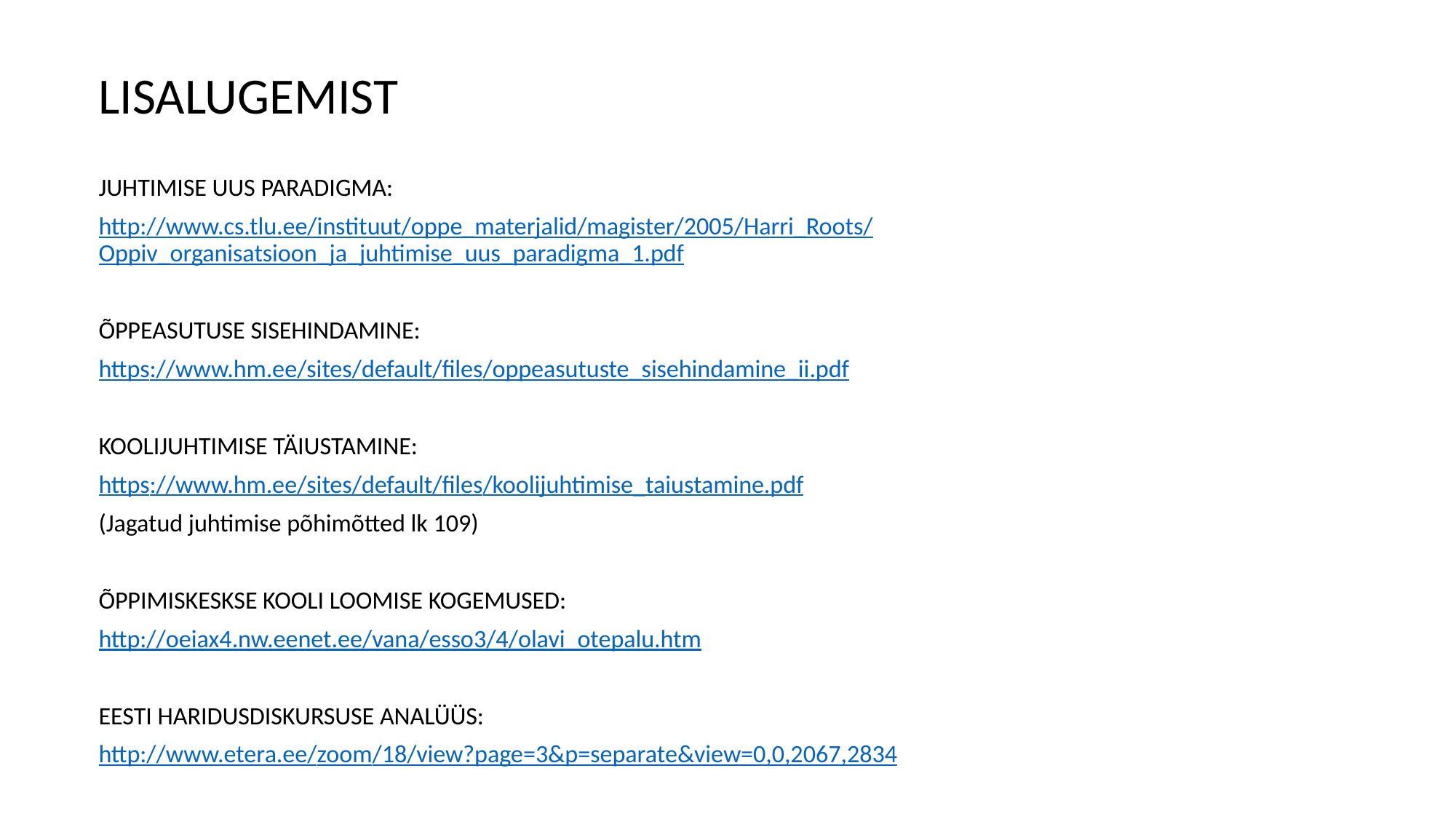

LISALUGEMIST

JUHTIMISE UUS PARADIGMA:
http://www.cs.tlu.ee/instituut/oppe_materjalid/magister/2005/Harri_Roots/Oppiv_organisatsioon_ja_juhtimise_uus_paradigma_1.pdf

ÕPPEASUTUSE SISEHINDAMINE:
https://www.hm.ee/sites/default/files/oppeasutuste_sisehindamine_ii.pdf

KOOLIJUHTIMISE TÄIUSTAMINE:
https://www.hm.ee/sites/default/files/koolijuhtimise_taiustamine.pdf
(Jagatud juhtimise põhimõtted lk 109)

ÕPPIMISKESKSE KOOLI LOOMISE KOGEMUSED:
http://oeiax4.nw.eenet.ee/vana/esso3/4/olavi_otepalu.htm

EESTI HARIDUSDISKURSUSE ANALÜÜS:
http://www.etera.ee/zoom/18/view?page=3&p=separate&view=0,0,2067,2834